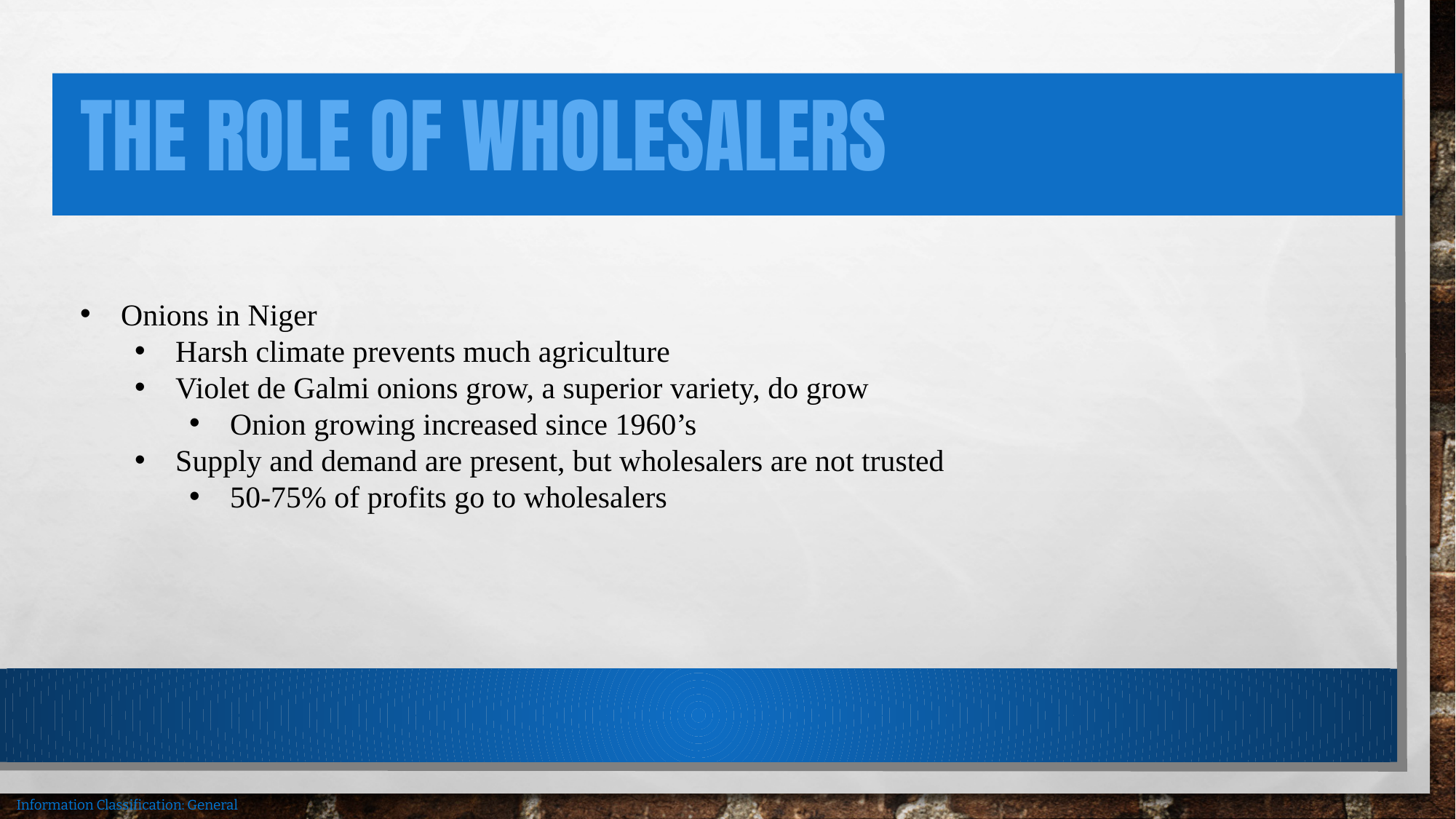

# The role of wholesalers
Onions in Niger
Harsh climate prevents much agriculture
Violet de Galmi onions grow, a superior variety, do grow
Onion growing increased since 1960’s
Supply and demand are present, but wholesalers are not trusted
50-75% of profits go to wholesalers